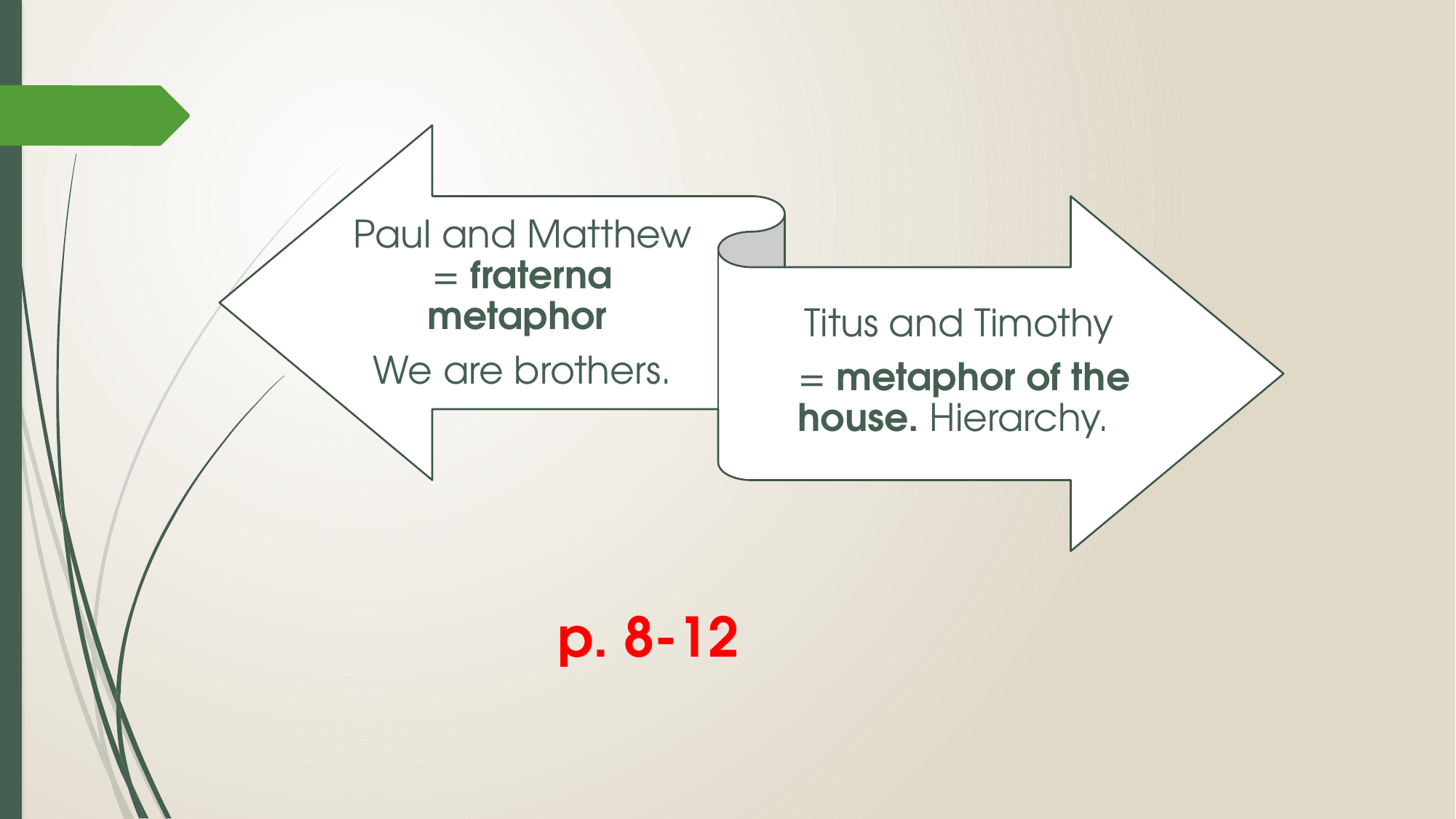

Paul and Matthew = fraterna metaphor
We are brothers.
Titus and Timothy
 = metaphor of the house. Hierarchy.
p. 8-12